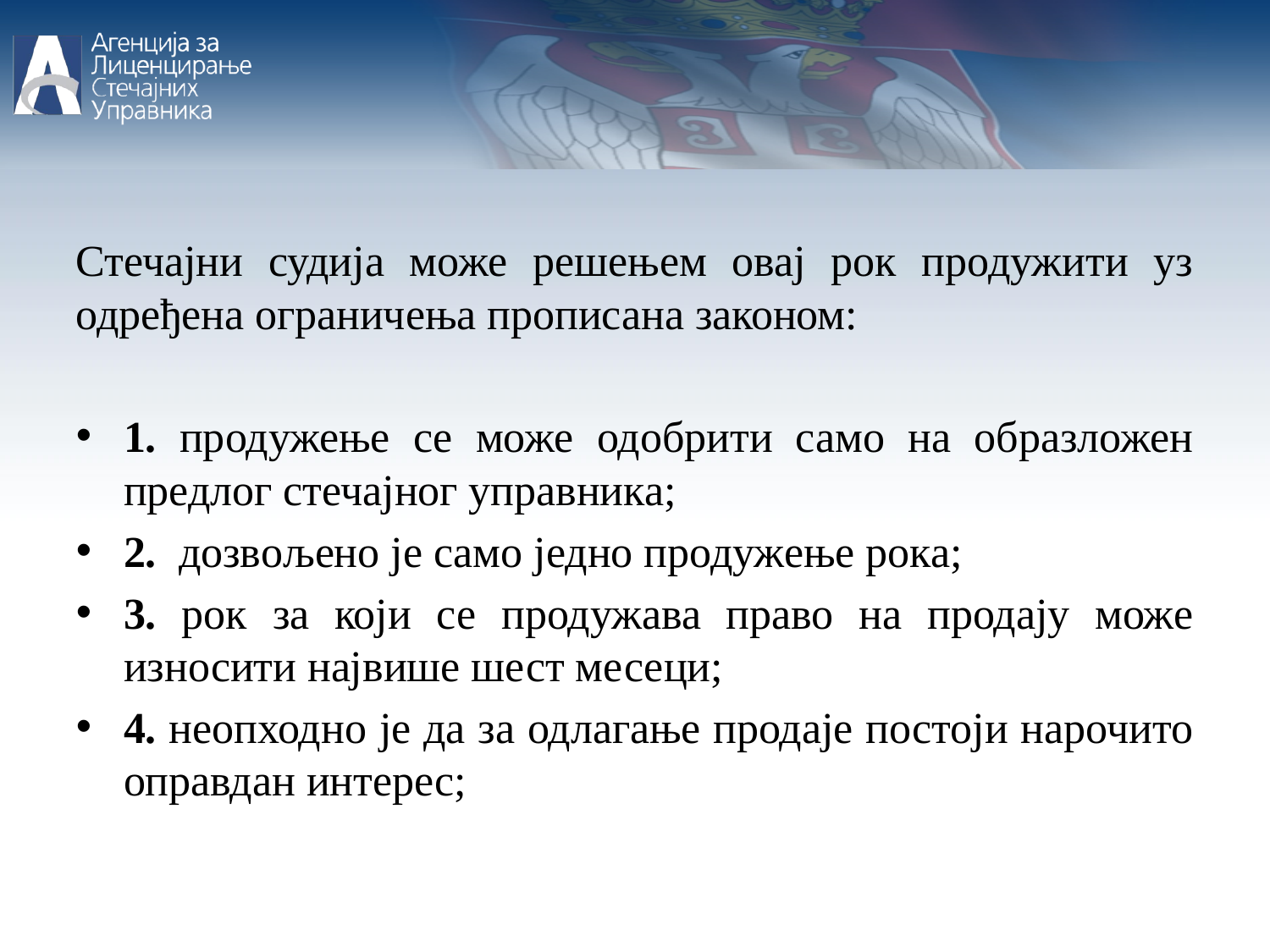

Стечајни судија може решењем овај рок продужити уз одређена ограничења прописана законом:

1. продужење се може одобрити само на образложен предлог стечајног управника;
2.  дозвољено је само једно продужење рока;
3. рок за који се продужава право на продају може износити највише шест месеци;
4. неопходно је да за одлагање продаје постоји нарочито оправдан интерес;